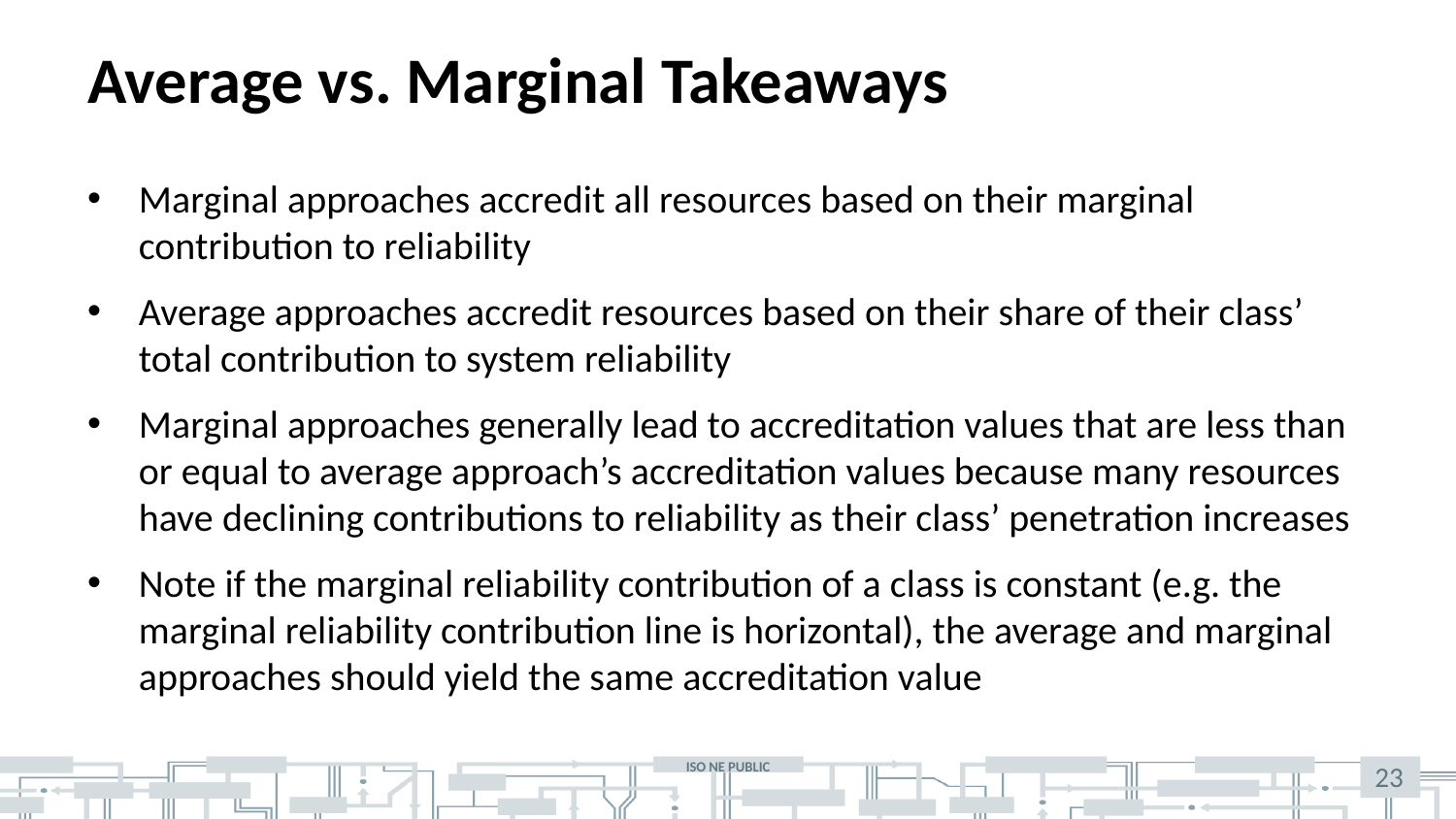

# Average vs. Marginal Takeaways
Marginal approaches accredit all resources based on their marginal contribution to reliability
Average approaches accredit resources based on their share of their class’ total contribution to system reliability
Marginal approaches generally lead to accreditation values that are less than or equal to average approach’s accreditation values because many resources have declining contributions to reliability as their class’ penetration increases
Note if the marginal reliability contribution of a class is constant (e.g. the marginal reliability contribution line is horizontal), the average and marginal approaches should yield the same accreditation value
23